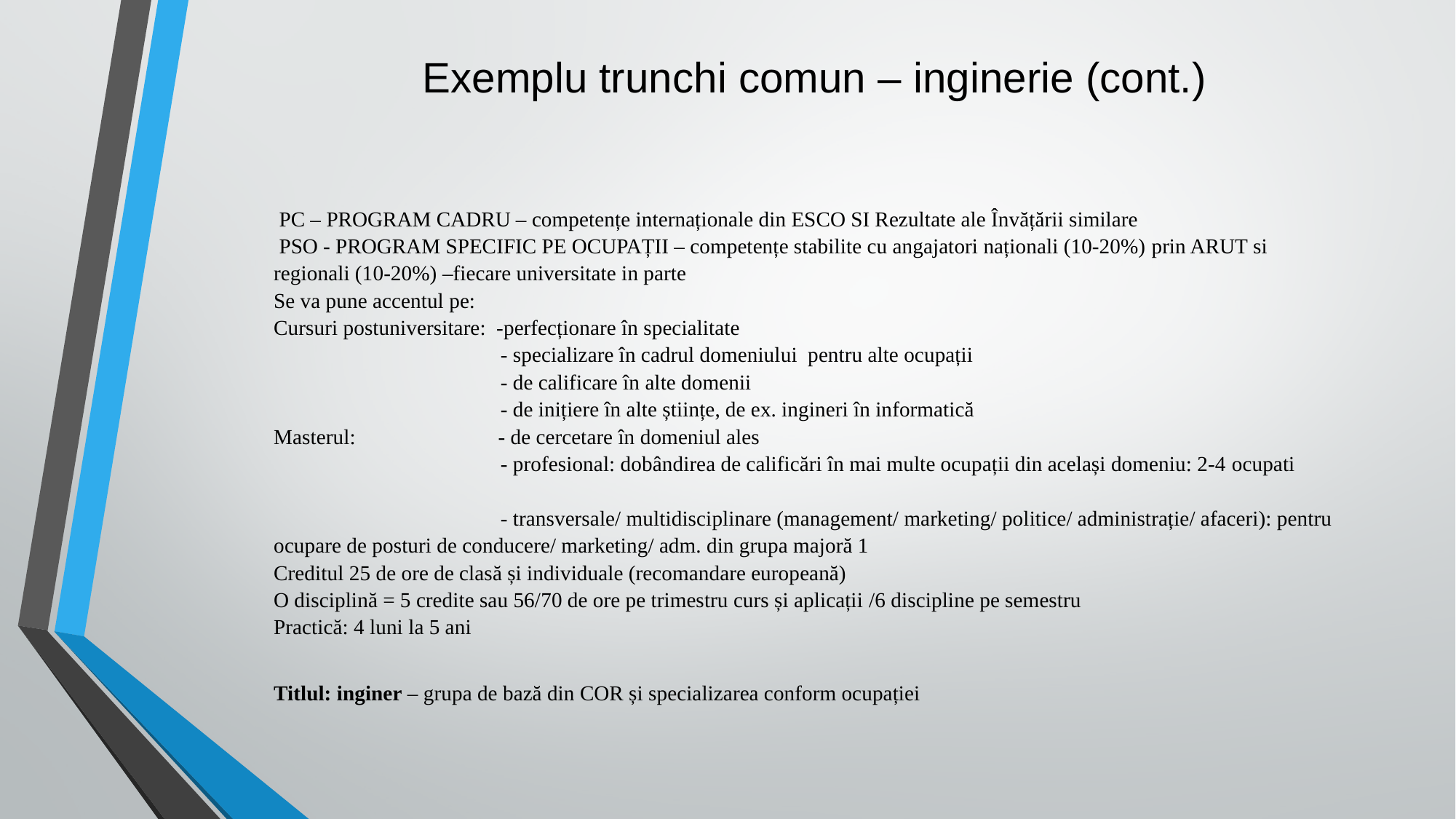

Exemplu trunchi comun – inginerie (cont.)
 PC – PROGRAM CADRU – competențe internaționale din ESCO SI Rezultate ale Învățării similare
 PSO - PROGRAM SPECIFIC PE OCUPAȚII – competențe stabilite cu angajatori naționali (10-20%) prin ARUT si regionali (10-20%) –fiecare universitate in parte
Se va pune accentul pe:
Cursuri postuniversitare:  -perfecționare în specialitate
                                           - specializare în cadrul domeniului  pentru alte ocupații
                                           - de calificare în alte domenii
                                           - de inițiere în alte științe, de ex. ingineri în informatică
Masterul:                           - de cercetare în domeniul ales
                                           - profesional: dobândirea de calificări în mai multe ocupații din același domeniu: 2-4 ocupati
                                           - transversale/ multidisciplinare (management/ marketing/ politice/ administrație/ afaceri): pentru ocupare de posturi de conducere/ marketing/ adm. din grupa majoră 1
Creditul 25 de ore de clasă și individuale (recomandare europeană)
O disciplină = 5 credite sau 56/70 de ore pe trimestru curs și aplicații /6 discipline pe semestru
Practică: 4 luni la 5 ani

Titlul: inginer – grupa de bază din COR și specializarea conform ocupației